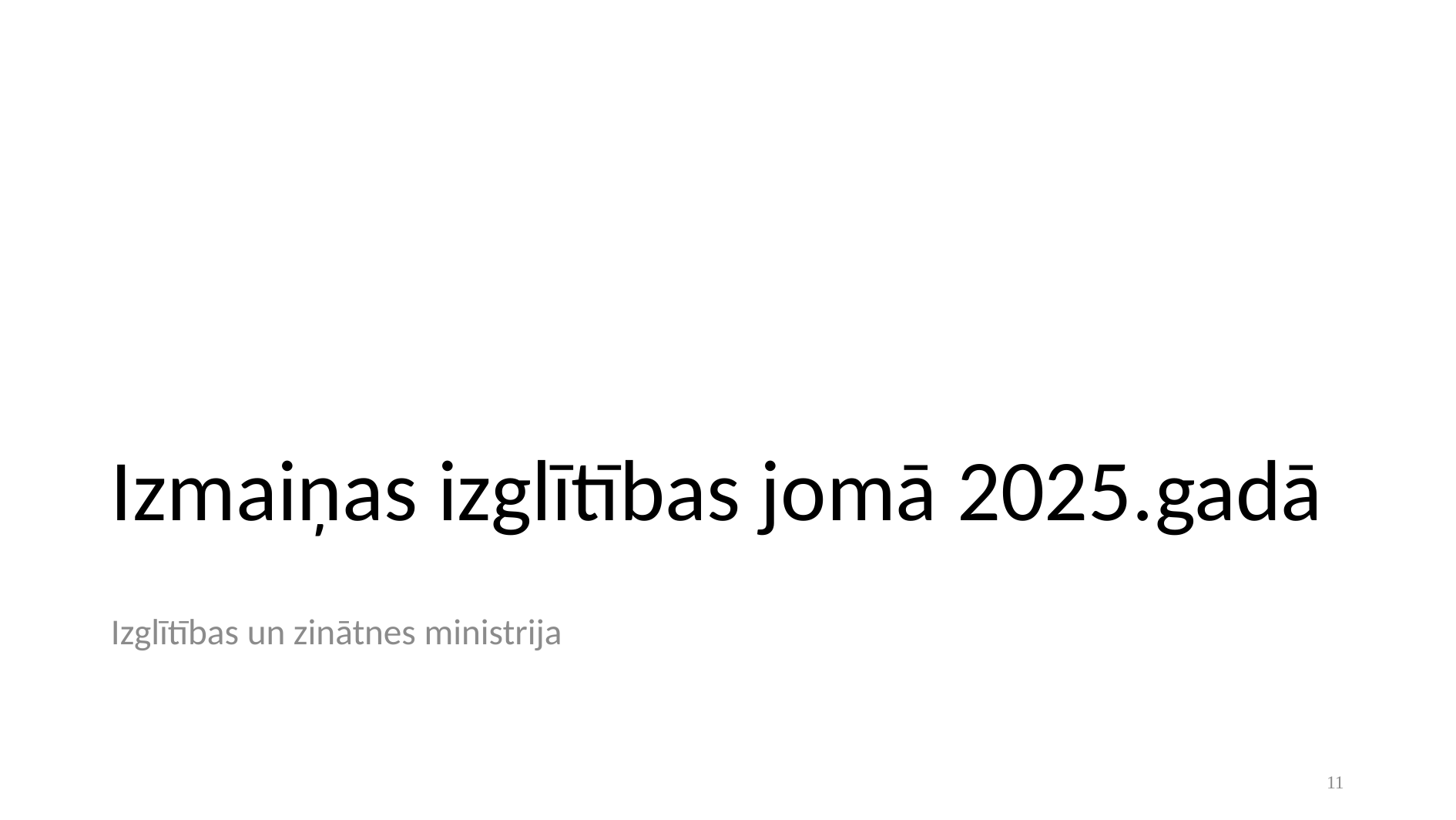

# Izmaiņas izglītības jomā 2025.gadā

Izglītības un zinātnes ministrija
11